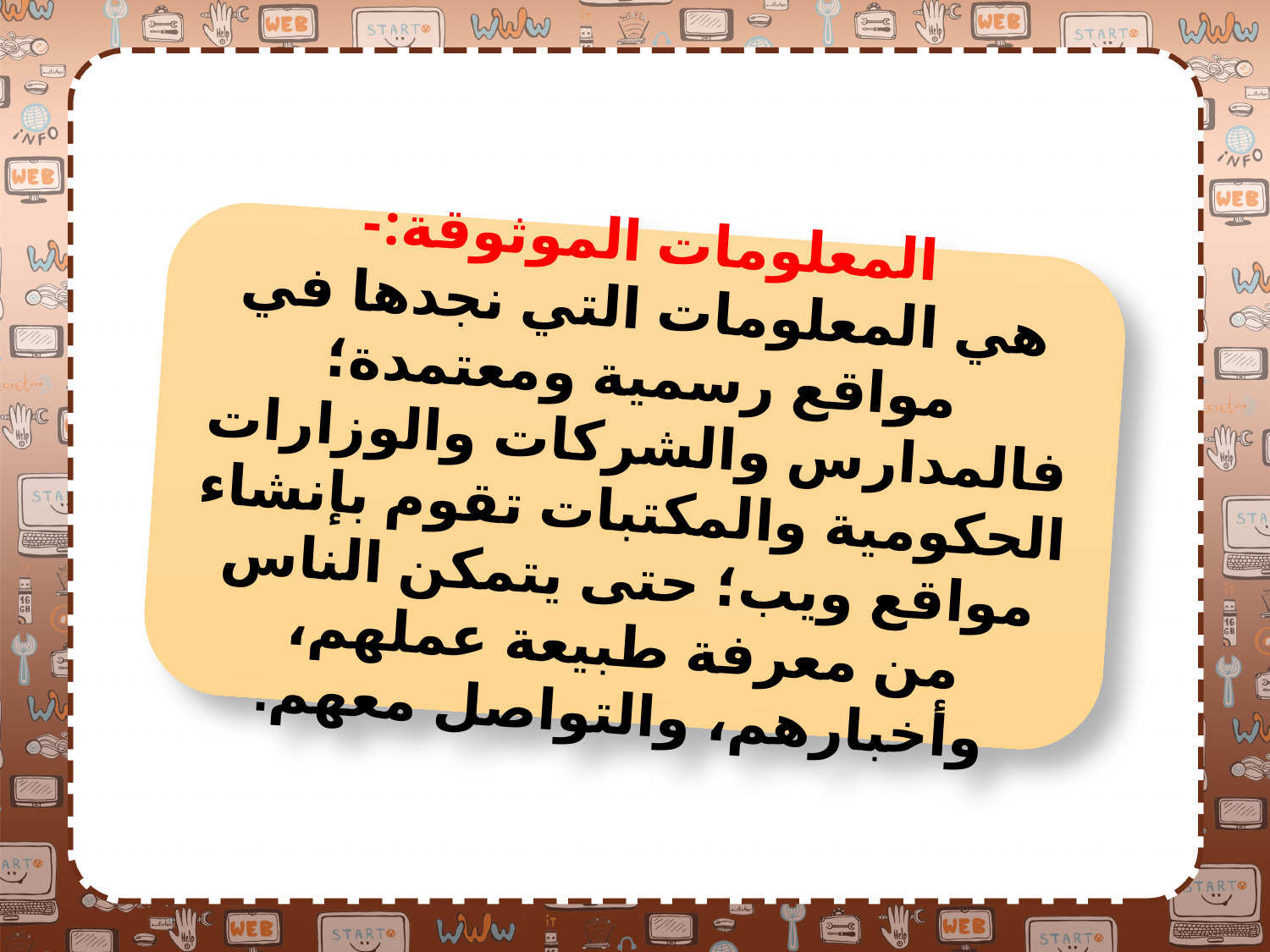

المعلومات الموثوقة:-
هي المعلومات التي نجدها في مواقع رسمية ومعتمدة؛ فالمدارس والشركات والوزارات الحكومية والمكتبات تقوم بإنشاء مواقع ويب؛ حتى يتمكن الناس من معرفة طبيعة عملهم، وأخبارهم، والتواصل معهم.